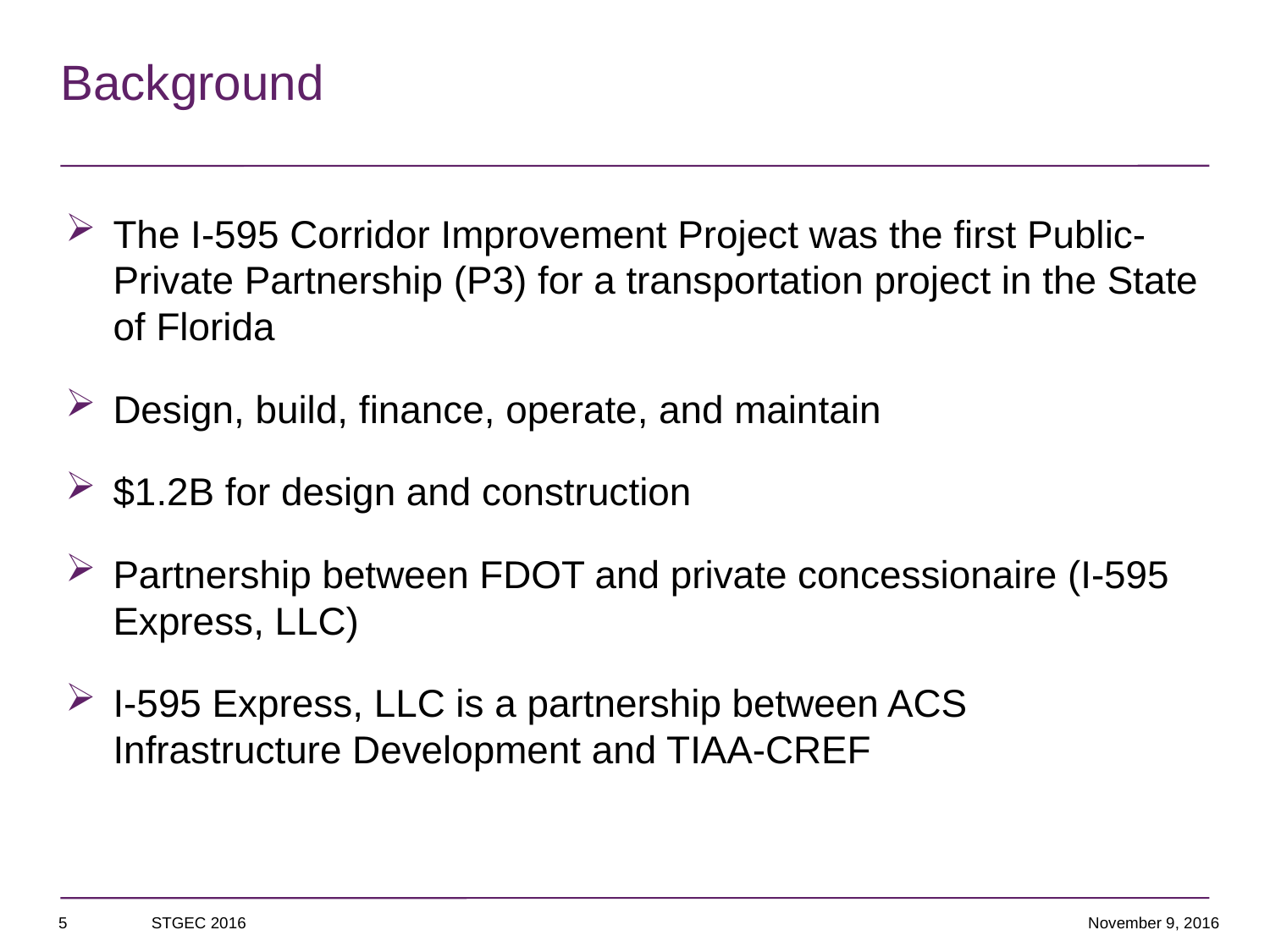

# Background
The I-595 Corridor Improvement Project was the first Public-Private Partnership (P3) for a transportation project in the State of Florida

Design, build, finance, operate, and maintain

$1.2B for design and construction

Partnership between FDOT and private concessionaire (I-595 Express, LLC)

I-595 Express, LLC is a partnership between ACS Infrastructure Development and TIAA-CREF

5
STGEC 2016
November 9, 2016